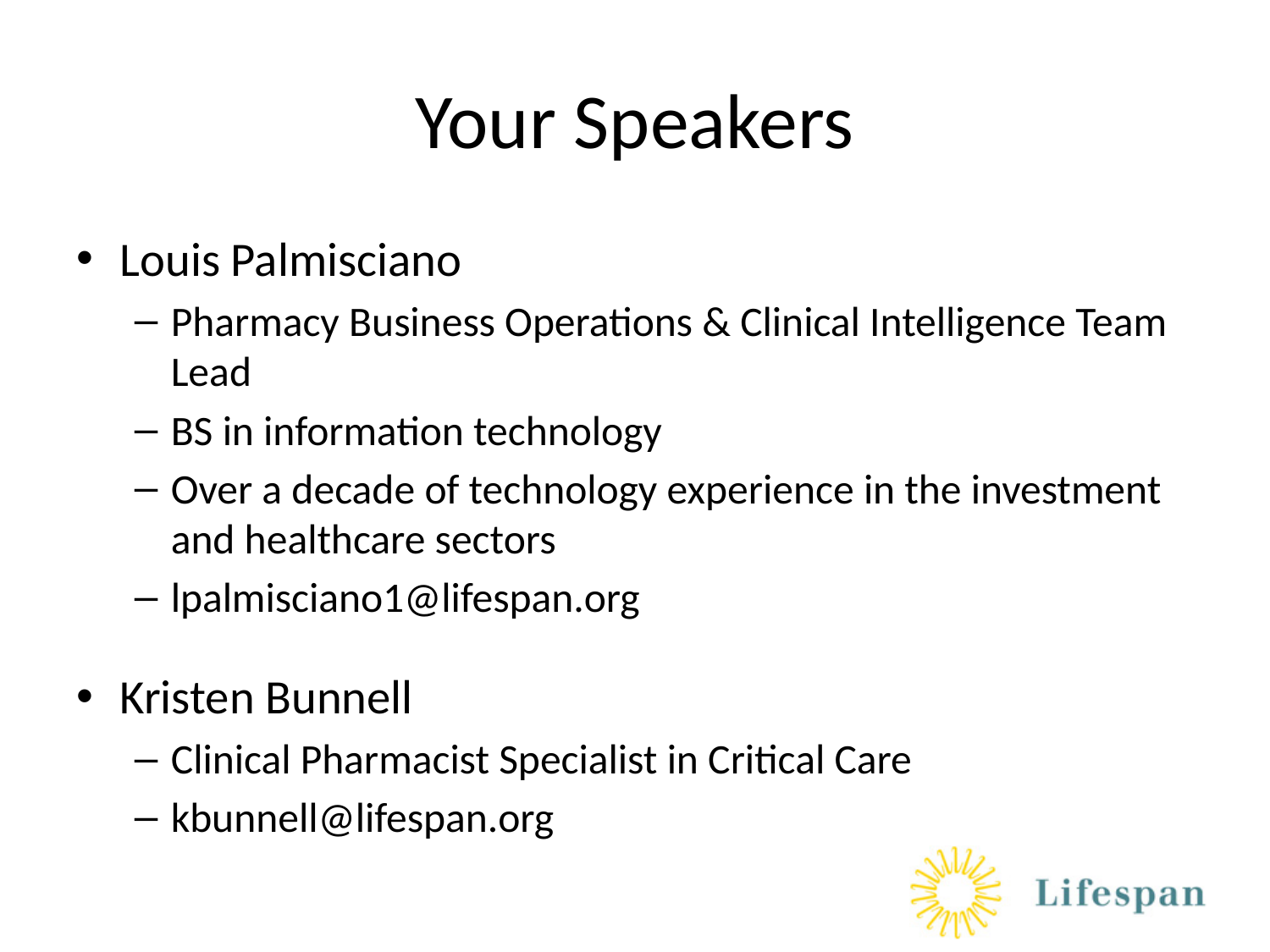

# Your Speakers
Louis Palmisciano
Pharmacy Business Operations & Clinical Intelligence Team Lead
BS in information technology
Over a decade of technology experience in the investment and healthcare sectors
lpalmisciano1@lifespan.org

Kristen Bunnell
Clinical Pharmacist Specialist in Critical Care
kbunnell@lifespan.org